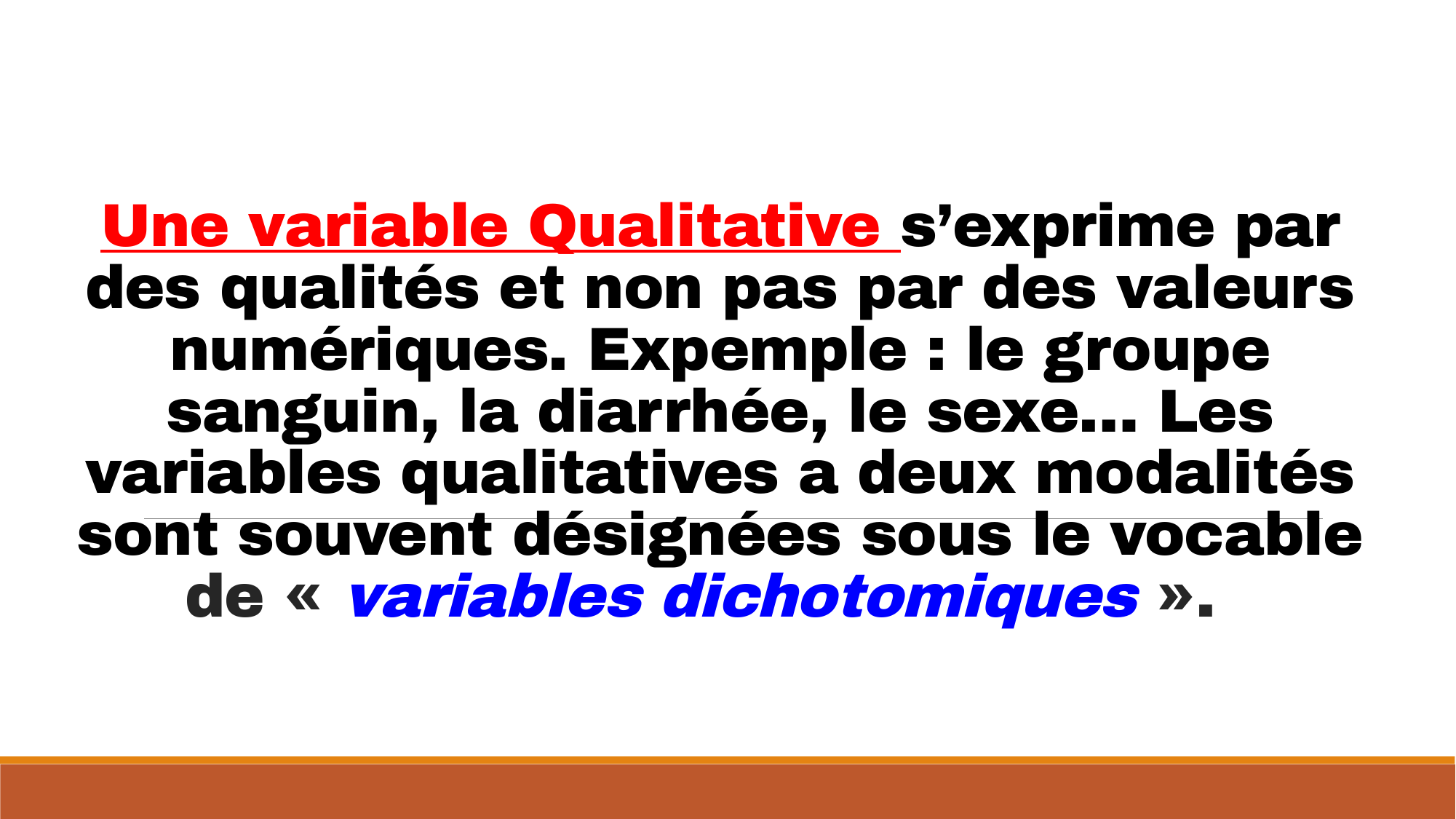

# Une variable Qualitative s’exprime par des qualités et non pas par des valeurs numériques. Expemple : le groupe sanguin, la diarrhée, le sexe… Les variables qualitatives a deux modalités sont souvent désignées sous le vocable de « variables dichotomiques ».